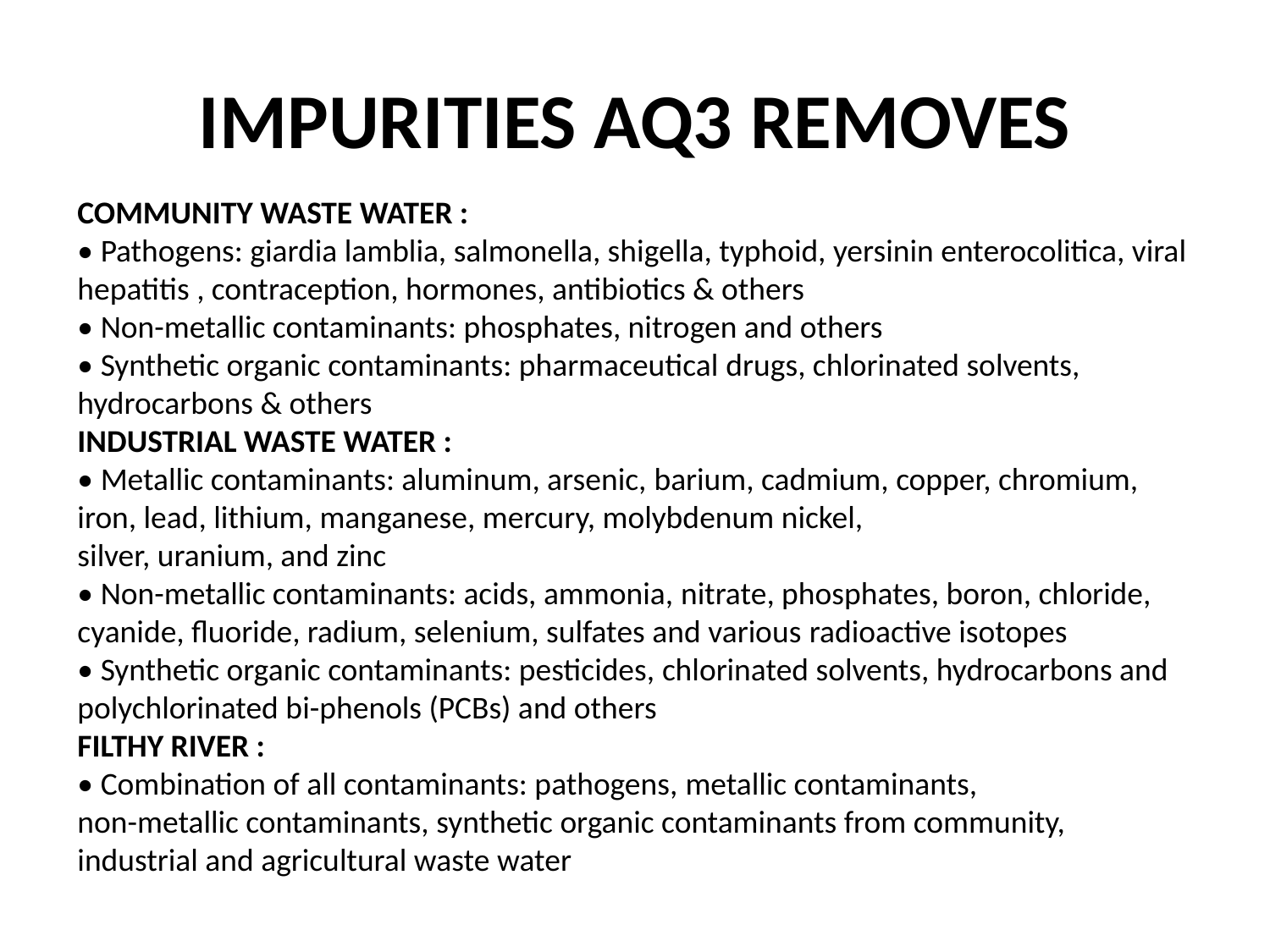

# IMPURITIES AQ3 REMOVES
COMMUNITY WASTE WATER :
• Pathogens: giardia lamblia, salmonella, shigella, typhoid, yersinin enterocolitica, viral hepatitis , contraception, hormones, antibiotics & others
• Non-metallic contaminants: phosphates, nitrogen and others
• Synthetic organic contaminants: pharmaceutical drugs, chlorinated solvents, hydrocarbons & others
INDUSTRIAL WASTE WATER :
• Metallic contaminants: aluminum, arsenic, barium, cadmium, copper, chromium, iron, lead, lithium, manganese, mercury, molybdenum nickel,
silver, uranium, and zinc
• Non-metallic contaminants: acids, ammonia, nitrate, phosphates, boron, chloride, cyanide, fluoride, radium, selenium, sulfates and various radioactive isotopes
• Synthetic organic contaminants: pesticides, chlorinated solvents, hydrocarbons and polychlorinated bi-phenols (PCBs) and others
FILTHY RIVER :
• Combination of all contaminants: pathogens, metallic contaminants,
non-metallic contaminants, synthetic organic contaminants from community, industrial and agricultural waste water